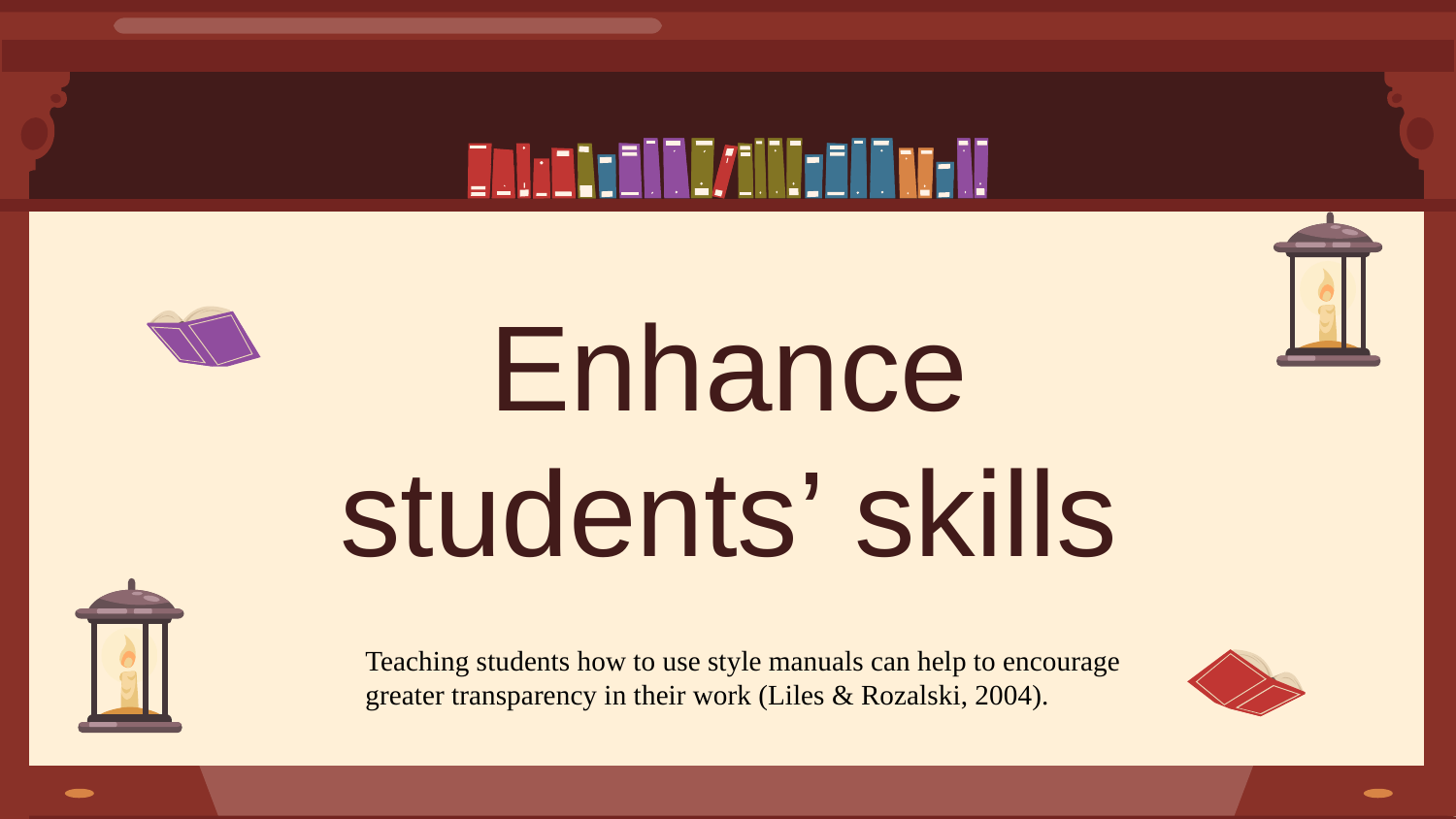

# Enhance students’ skills

Teaching students how to use style manuals can help to encourage greater transparency in their work (Liles & Rozalski, 2004).